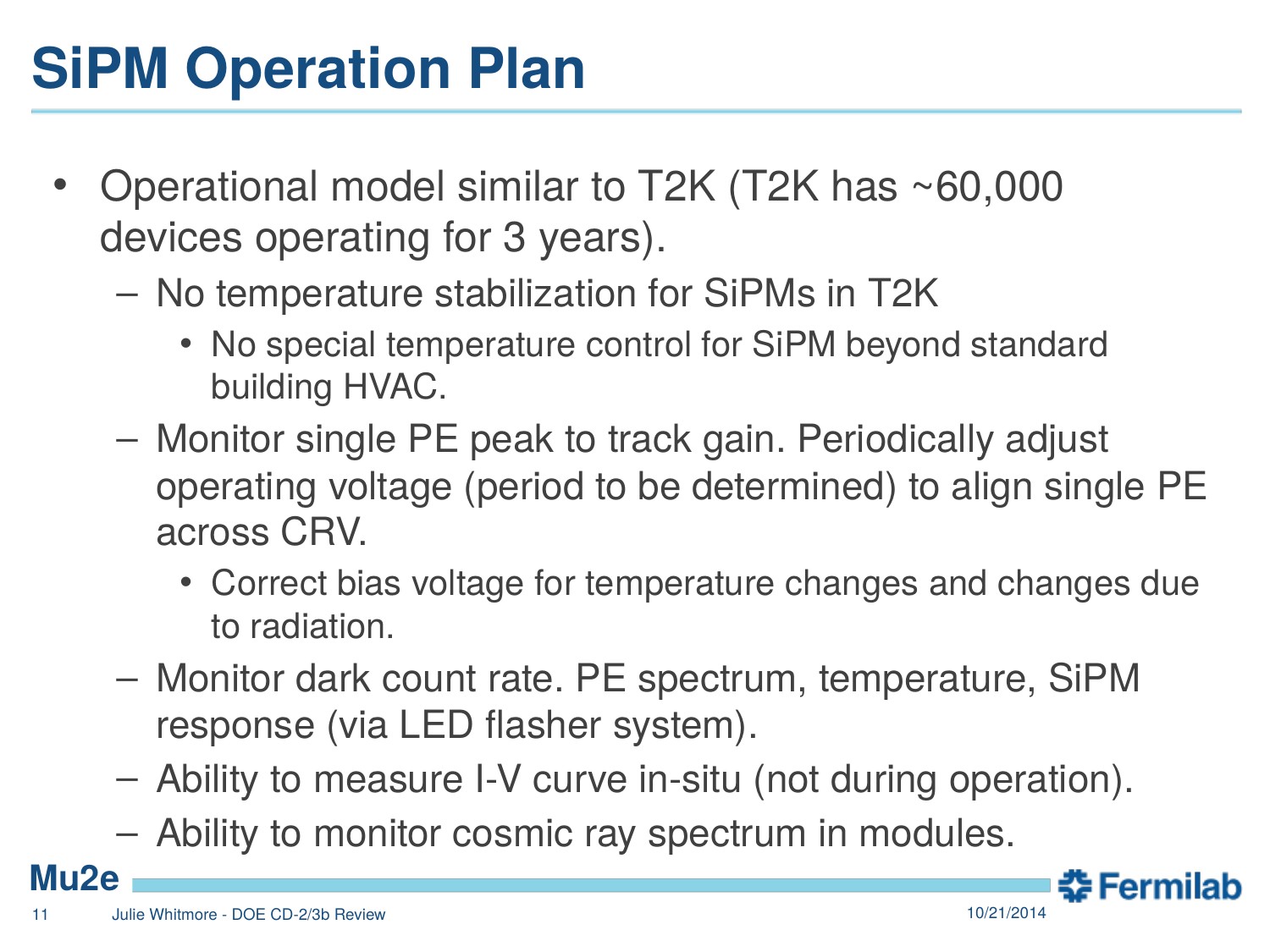

# SiPM Operation Plan
Operational model similar to T2K (T2K has ~60,000 devices operating for 3 years).
No temperature stabilization for SiPMs in T2K
No special temperature control for SiPM beyond standard building HVAC.
Monitor single PE peak to track gain. Periodically adjust operating voltage (period to be determined) to align single PE across CRV.
Correct bias voltage for temperature changes and changes due to radiation.
Monitor dark count rate. PE spectrum, temperature, SiPM response (via LED flasher system).
Ability to measure I-V curve in-situ (not during operation).
Ability to monitor cosmic ray spectrum in modules.
10/21/2014
11
Julie Whitmore - DOE CD-2/3b Review